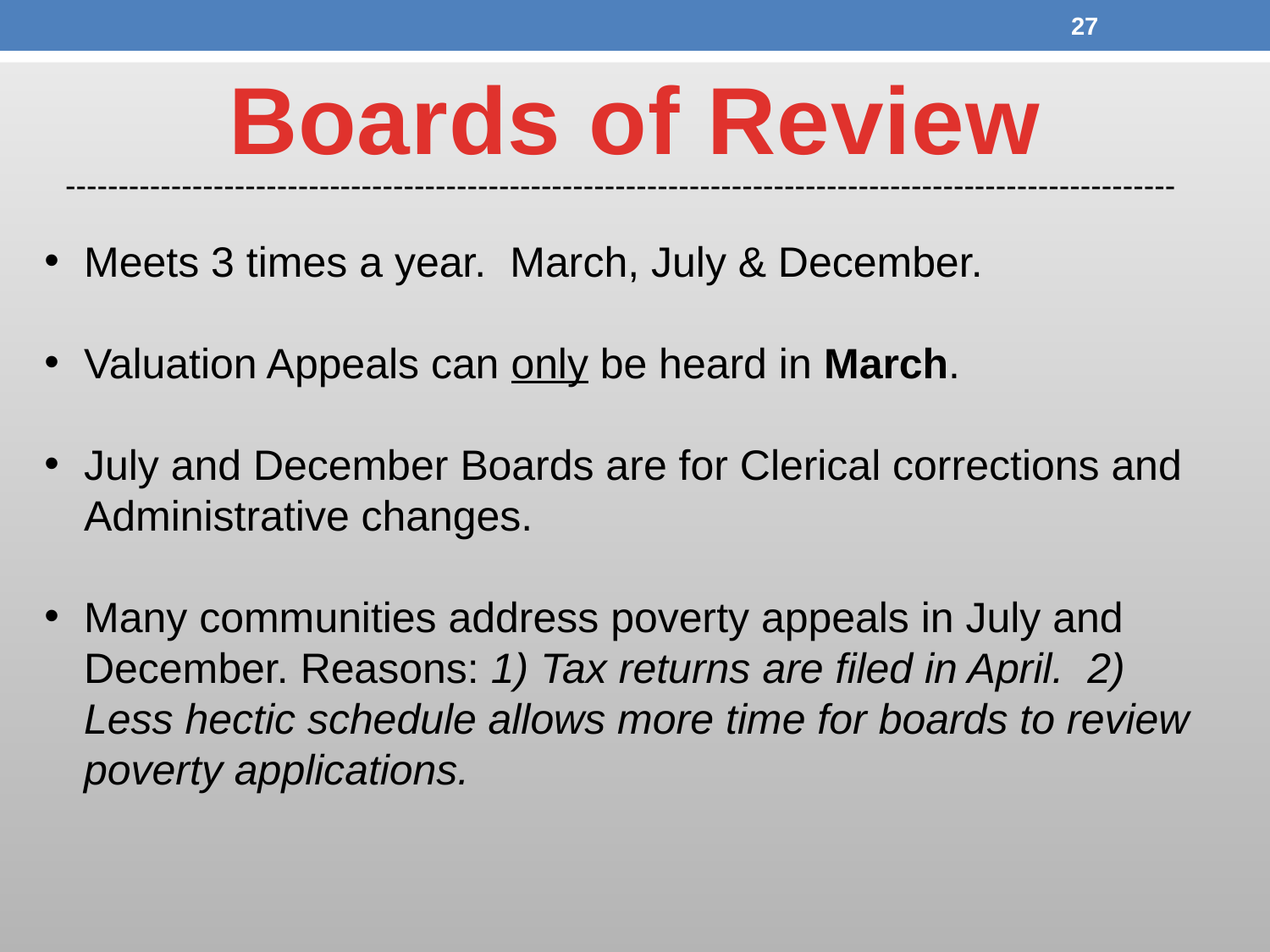

27
Boards of Review
---------------------------------------------------------------------------------------------------------

Meets 3 times a year.  March, July & December.

Valuation Appeals can only be heard in March.

July and December Boards are for Clerical corrections and Administrative changes.

Many communities address poverty appeals in July and December. Reasons: 1) Tax returns are filed in April.  2) Less hectic schedule allows more time for boards to review poverty applications.